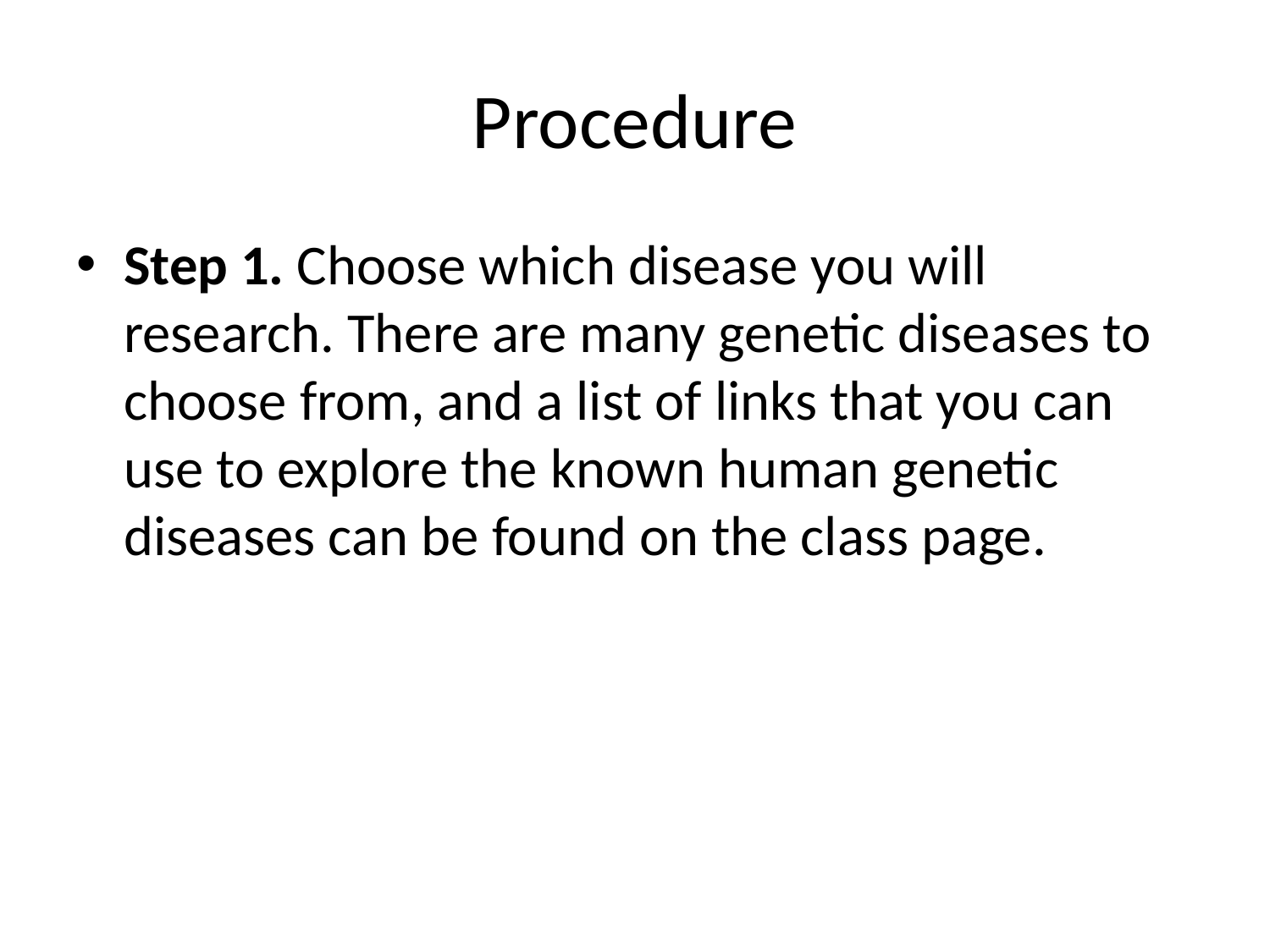

# Procedure
Step 1. Choose which disease you will research. There are many genetic diseases to choose from, and a list of links that you can use to explore the known human genetic diseases can be found on the class page.